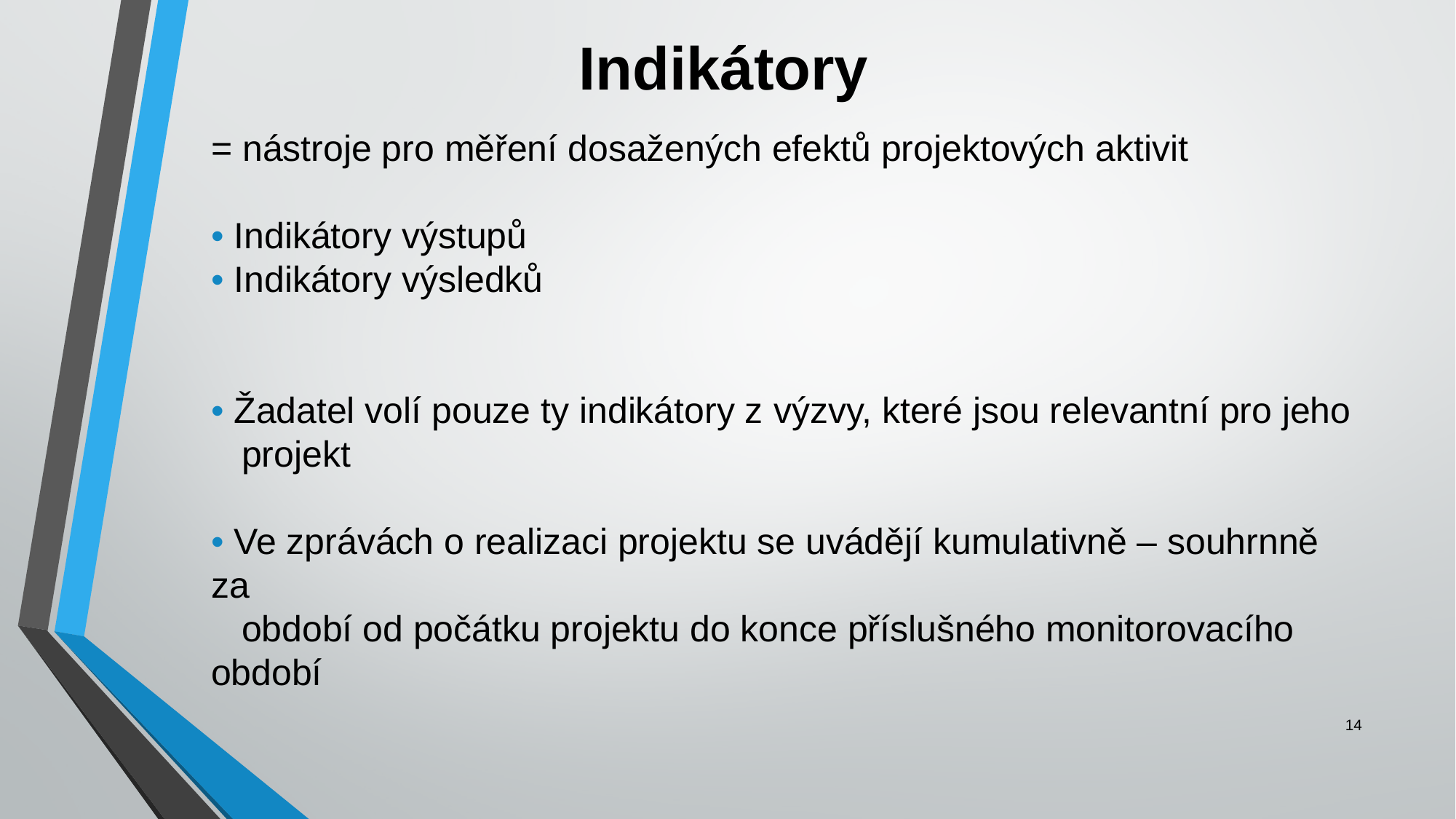

Indikátory
= nástroje pro měření dosažených efektů projektových aktivit

• Indikátory výstupů
• Indikátory výsledků

• Žadatel volí pouze ty indikátory z výzvy, které jsou relevantní pro jeho
   projekt

• Ve zprávách o realizaci projektu se uvádějí kumulativně – souhrnně za
   období od počátku projektu do konce příslušného monitorovacího období

14